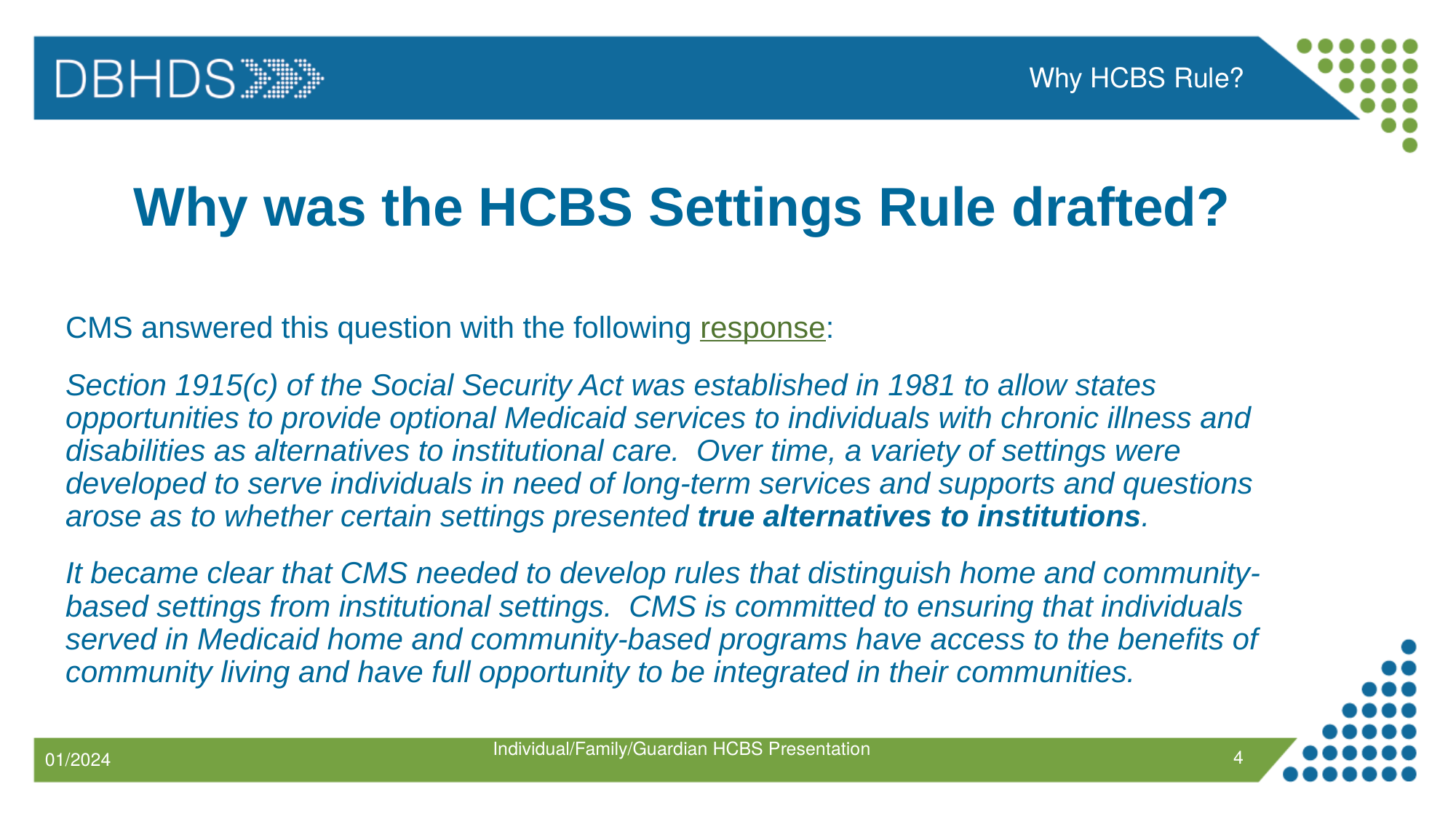

Why HCBS Rule?
# Why was the HCBS Settings Rule drafted?
CMS answered this question with the following response:
Section 1915(c) of the Social Security Act was established in 1981 to allow states opportunities to provide optional Medicaid services to individuals with chronic illness and disabilities as alternatives to institutional care.  Over time, a variety of settings were developed to serve individuals in need of long-term services and supports and questions arose as to whether certain settings presented true alternatives to institutions.
It became clear that CMS needed to develop rules that distinguish home and community-based settings from institutional settings.  CMS is committed to ensuring that individuals served in Medicaid home and community-based programs have access to the benefits of community living and have full opportunity to be integrated in their communities.

Individual/Family/Guardian HCBS Presentation

4
01/2024